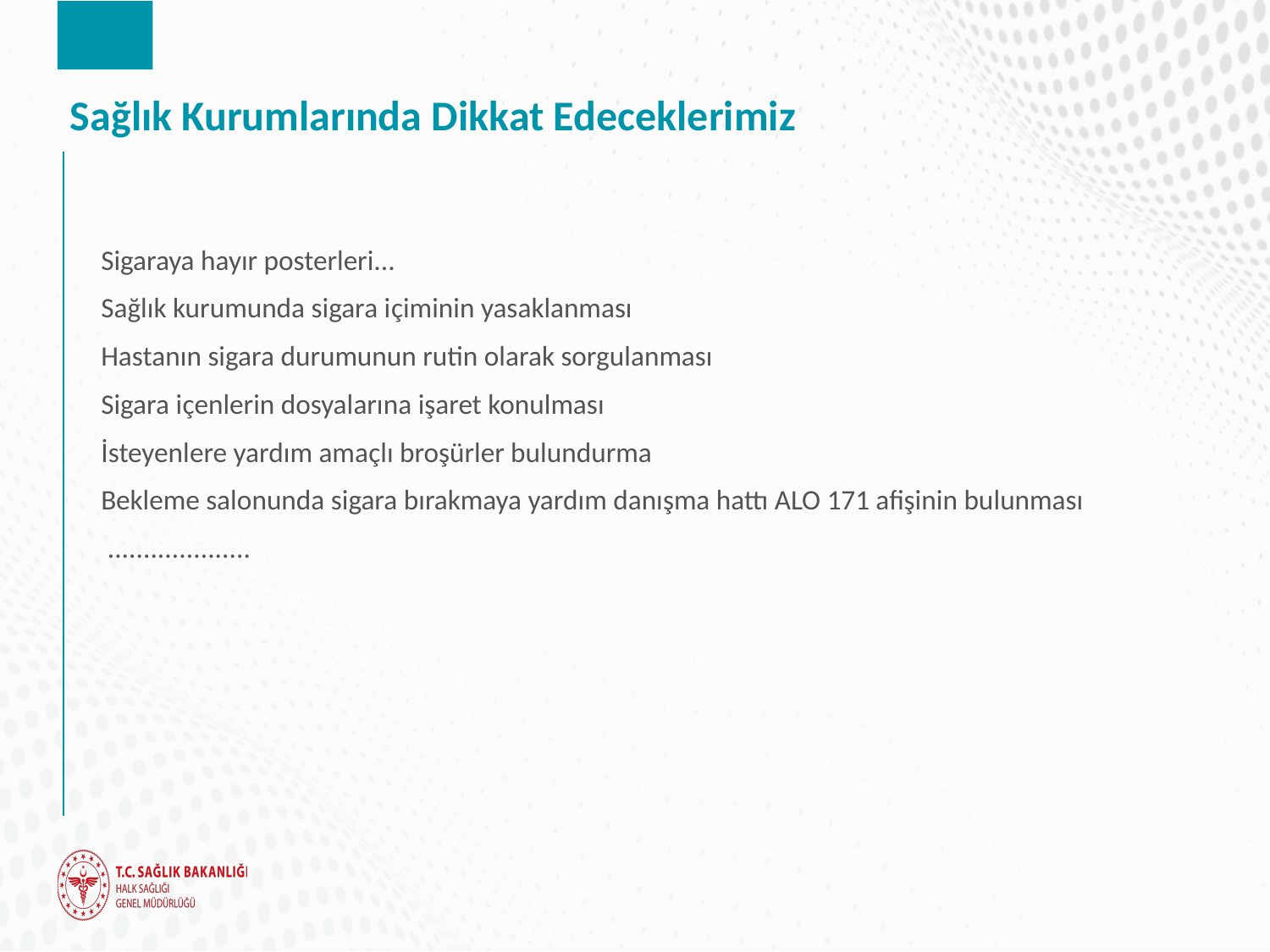

# Sağlık Kurumlarında Dikkat Edeceklerimiz

Sigaraya hayır posterleri...
Sağlık kurumunda sigara içiminin yasaklanması
Hastanın sigara durumunun rutin olarak sorgulanması
Sigara içenlerin dosyalarına işaret konulması
İsteyenlere yardım amaçlı broşürler bulundurma
Bekleme salonunda sigara bırakmaya yardım danışma hattı ALO 171 afişinin bulunması
 ....................